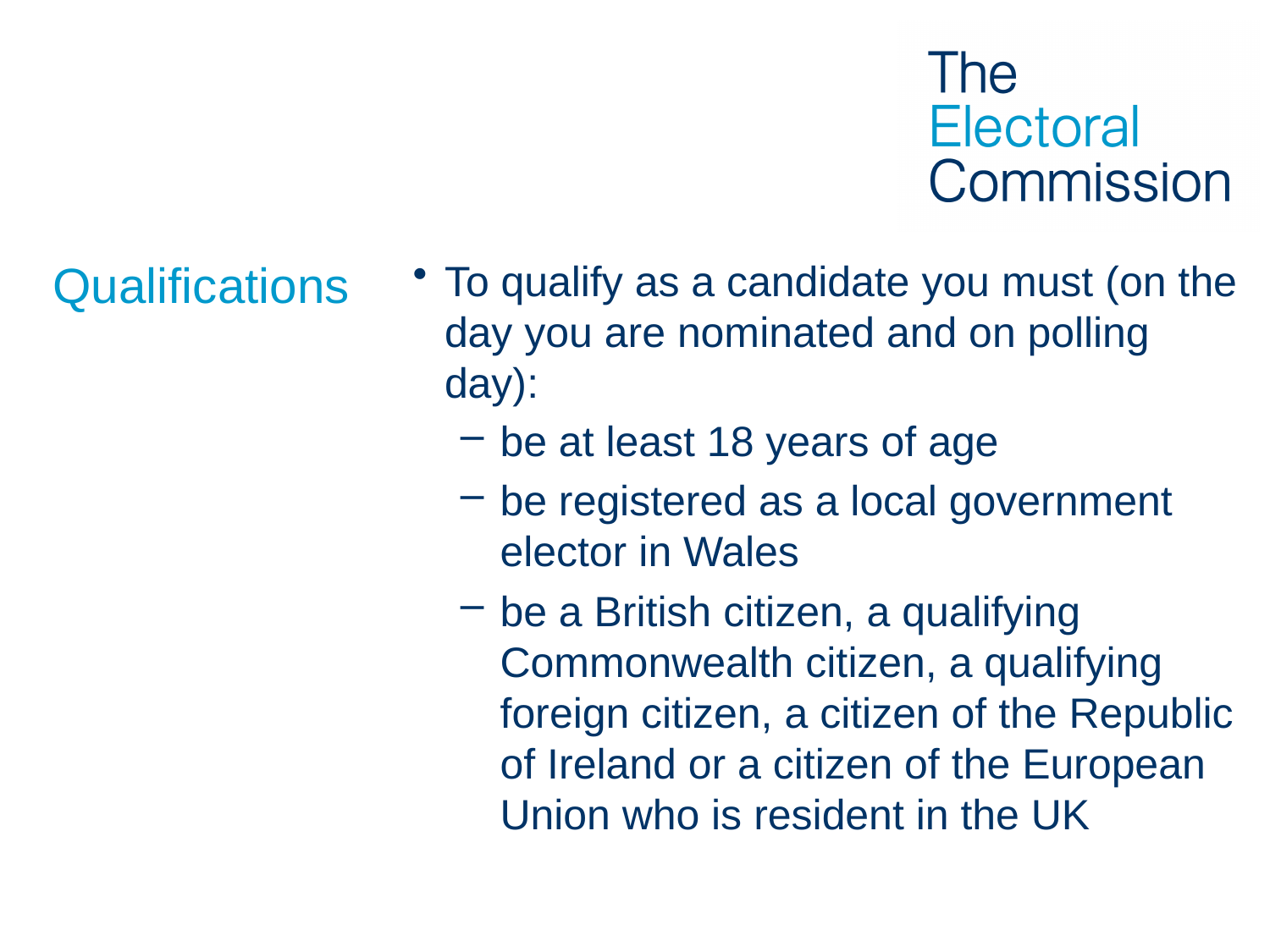

# Qualifications
To qualify as a candidate you must (on the day you are nominated and on polling day):
be at least 18 years of age
be registered as a local government elector in Wales
be a British citizen, a qualifying Commonwealth citizen, a qualifying foreign citizen, a citizen of the Republic of Ireland or a citizen of the European Union who is resident in the UK